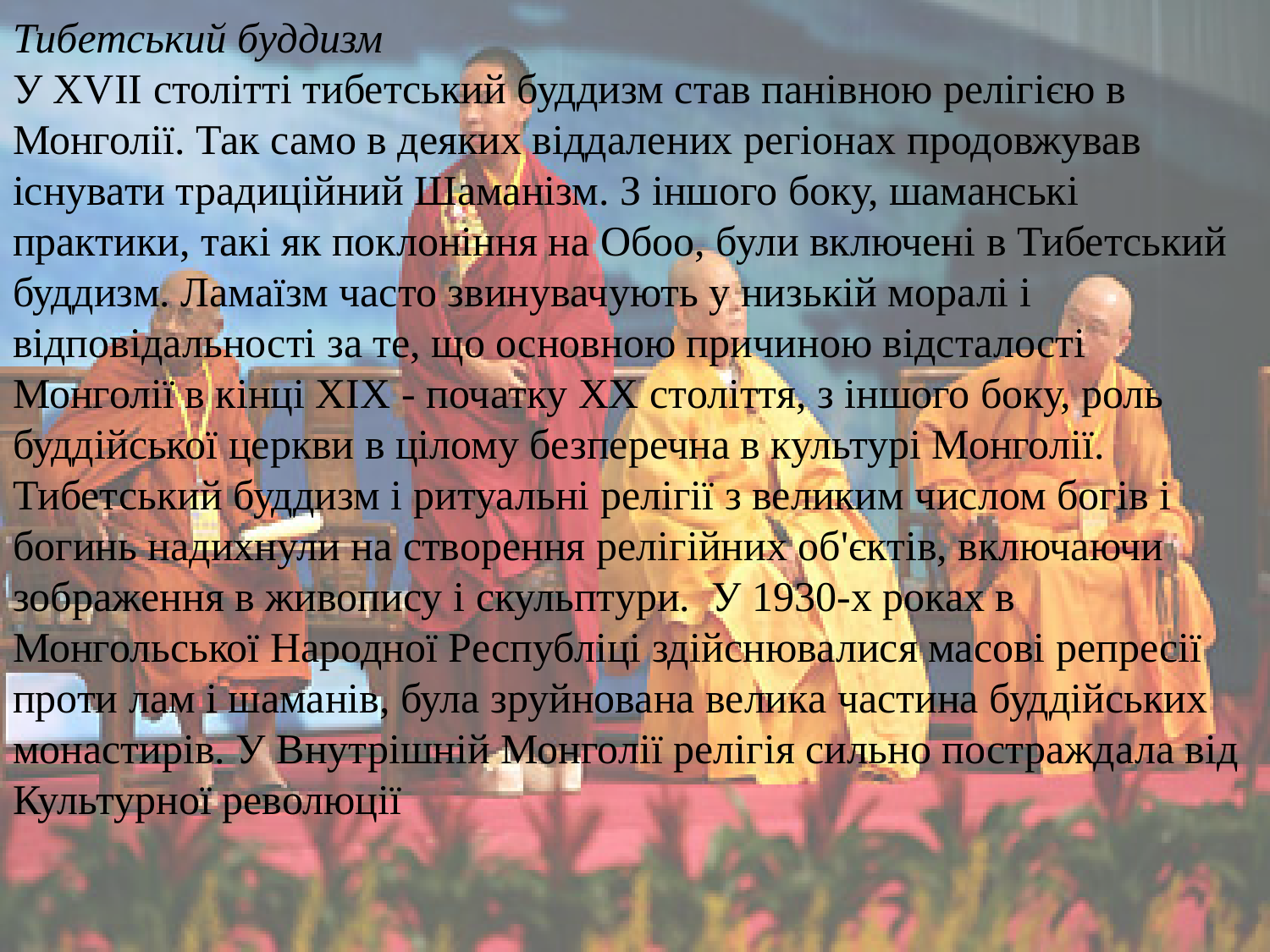

Тибетський буддизм
У XVII столітті тибетський буддизм став панівною релігією в Монголії. Так само в деяких віддалених регіонах продовжував існувати традиційний Шаманізм. З іншого боку, шаманські практики, такі як поклоніння на Обоо, були включені в Тибетський буддизм. Ламаїзм часто звинувачують у низькій моралі і відповідальності за те, що основною причиною відсталості Монголії в кінці XIX - початку XX століття, з іншого боку, роль буддійської церкви в цілому безперечна в культурі Монголії. Тибетський буддизм і ритуальні релігії з великим числом богів і богинь надихнули на створення релігійних об'єктів, включаючи зображення в живопису і скульптури.  У 1930-х роках в Монгольської Народної Республіці здійснювалися масові репресії проти лам і шаманів, була зруйнована велика частина буддійських монастирів. У Внутрішній Монголії релігія сильно постраждала від Культурної революції